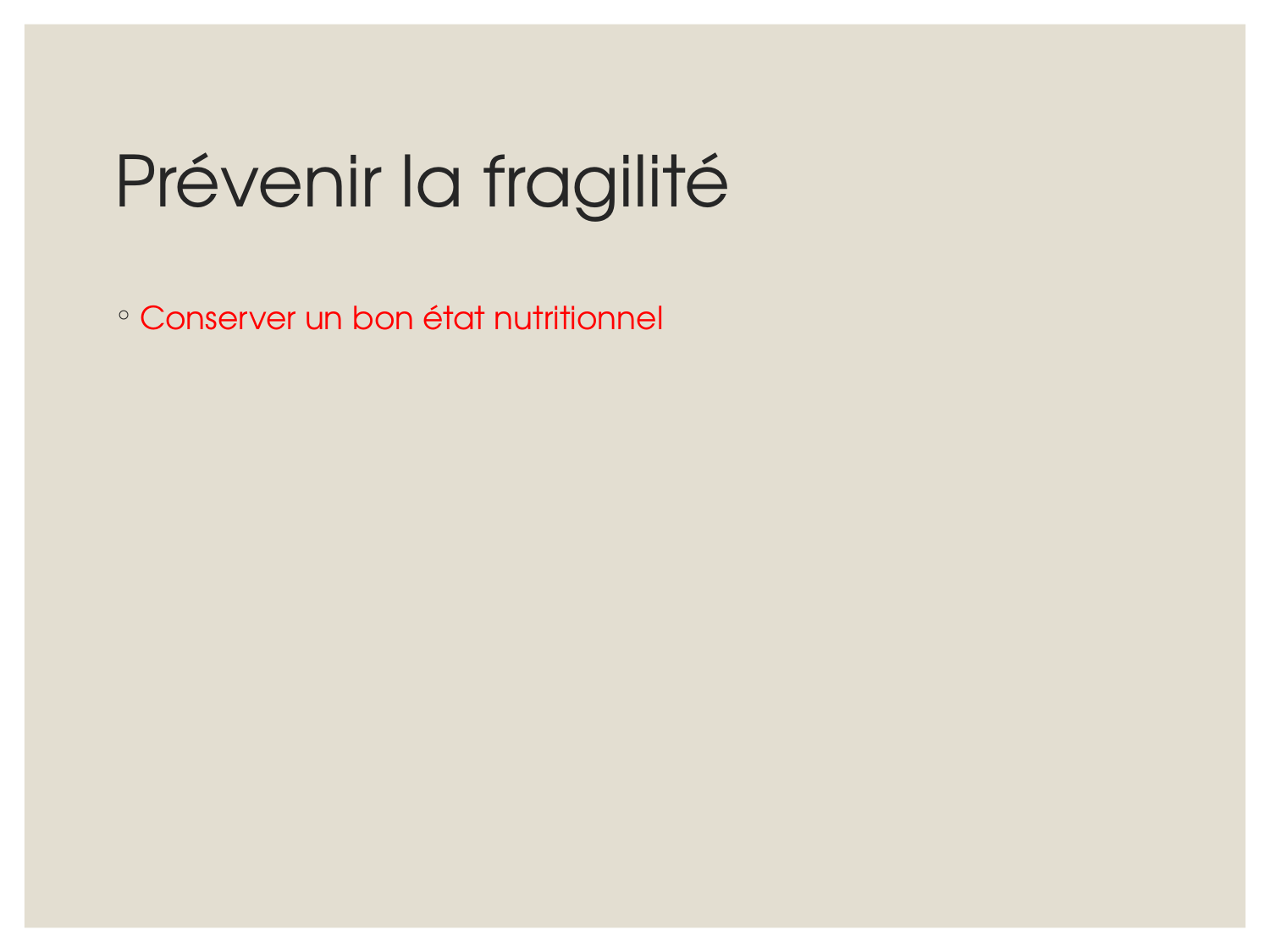

# Prévenir la fragilité
Conserver un bon état nutritionnel